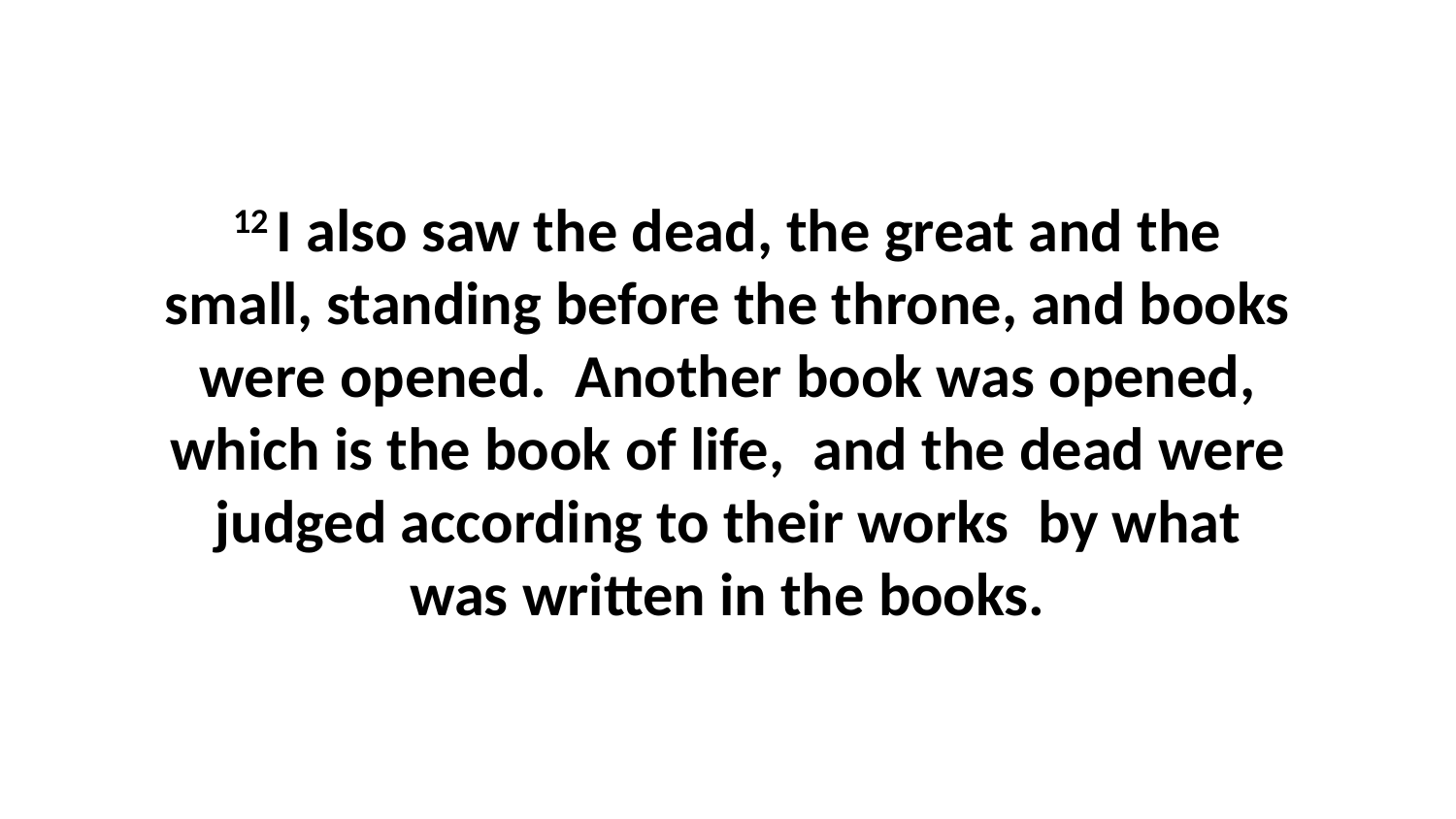

12 I also saw the dead, the great and the small, standing before the throne, and books were opened.  Another book was opened, which is the book of life,  and the dead were judged according to their works  by what was written in the books.